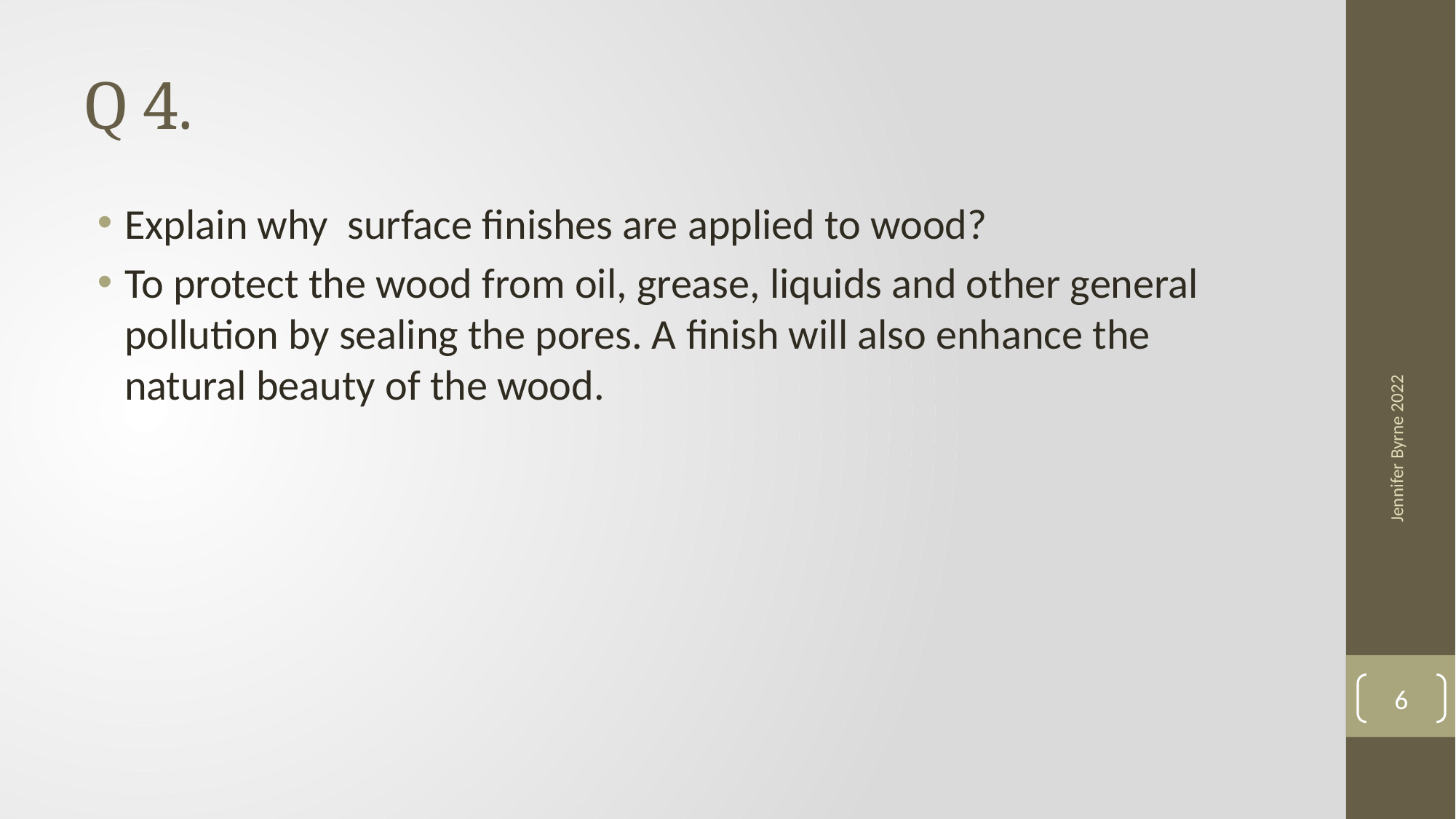

# Q 4.
Explain why  surface finishes are applied to wood?
To protect the wood from oil, grease, liquids and other general pollution by sealing the pores. A finish will also enhance the natural beauty of the wood.

Jennifer Byrne 2022
6